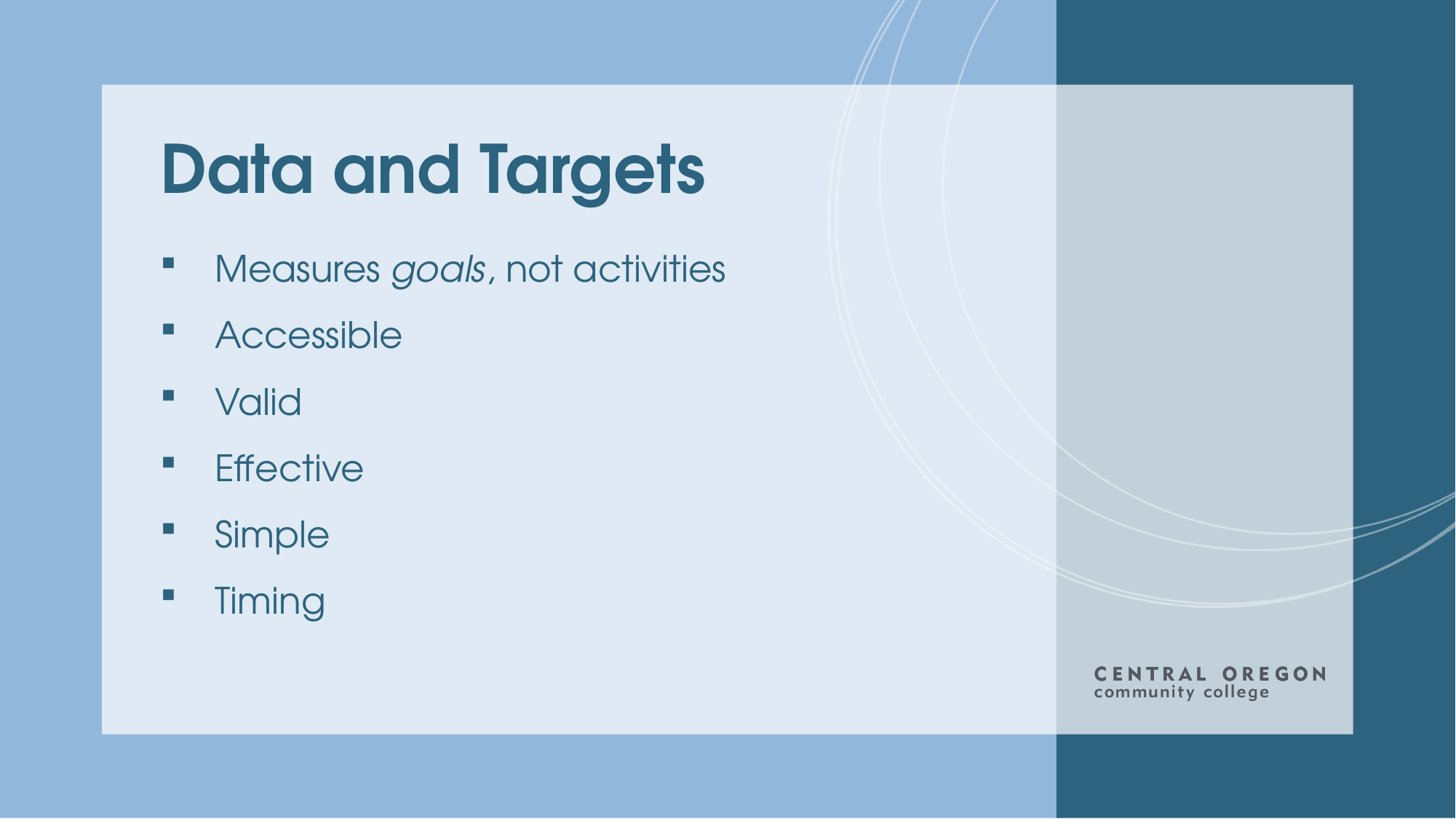

# Data and Targets
Measures goals, not activities
Accessible
Valid
Effective
Simple
Timing